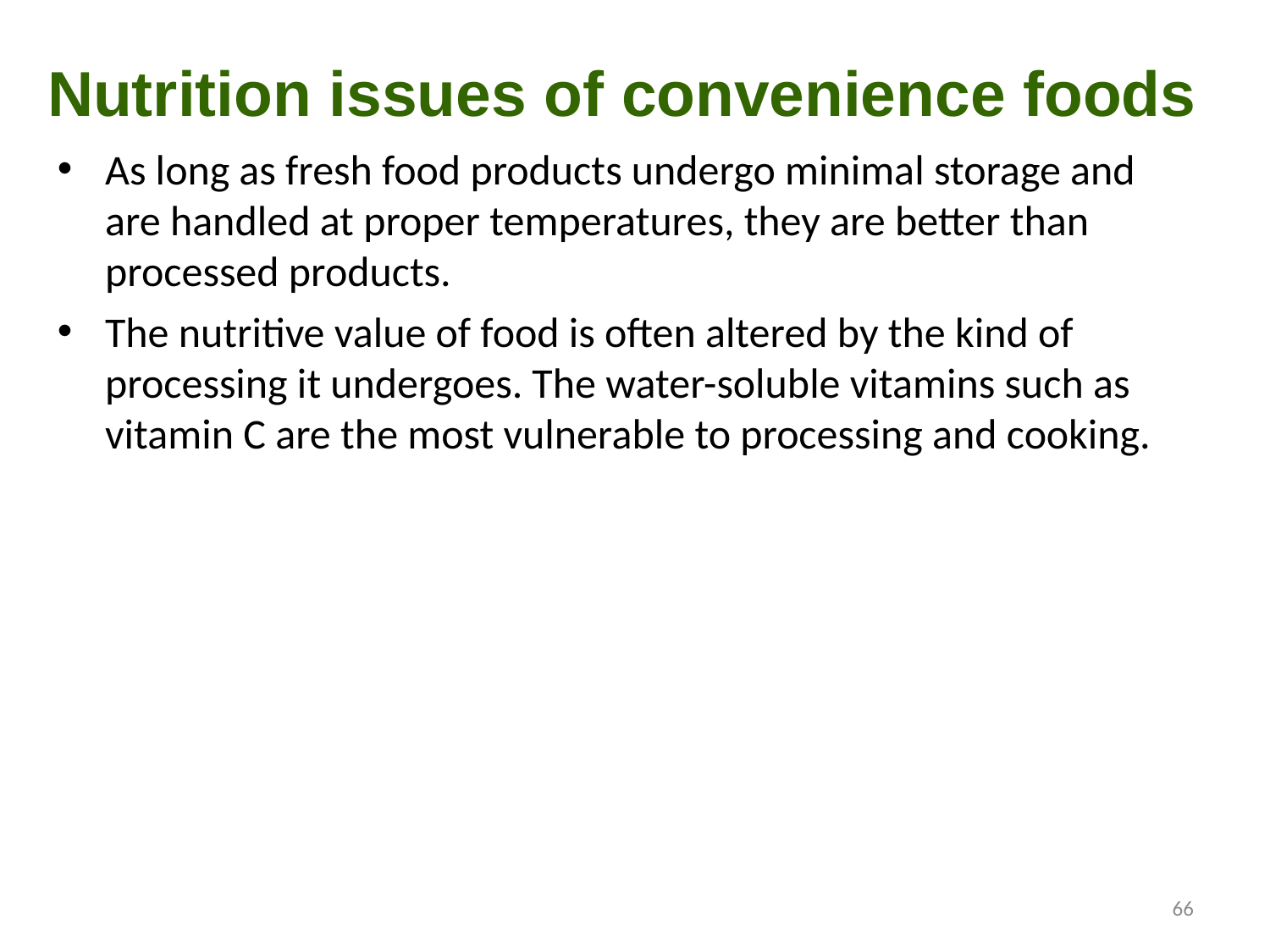

Nutrition issues of convenience foods
As long as fresh food products undergo minimal storage and are handled at proper temperatures, they are better than processed products.
The nutritive value of food is often altered by the kind of processing it undergoes. The water-soluble vitamins such as vitamin C are the most vulnerable to processing and cooking.
66